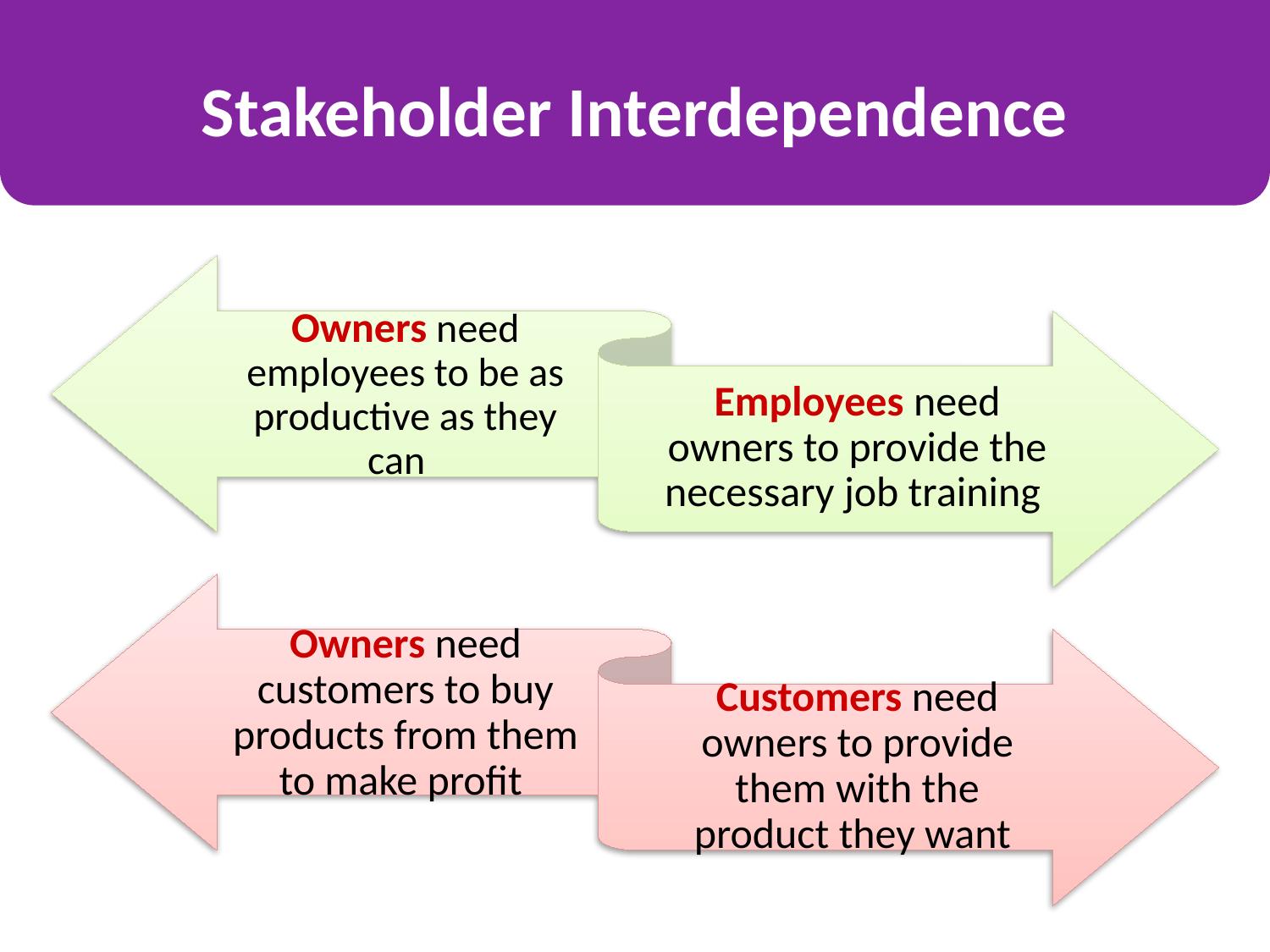

Stakeholder Interdependence

Owners need employees to be as productive as they can

Employees need owners to provide the necessary job training

Owners need customers to buy products from them to make profit

Customers need owners to provide them with the product they want